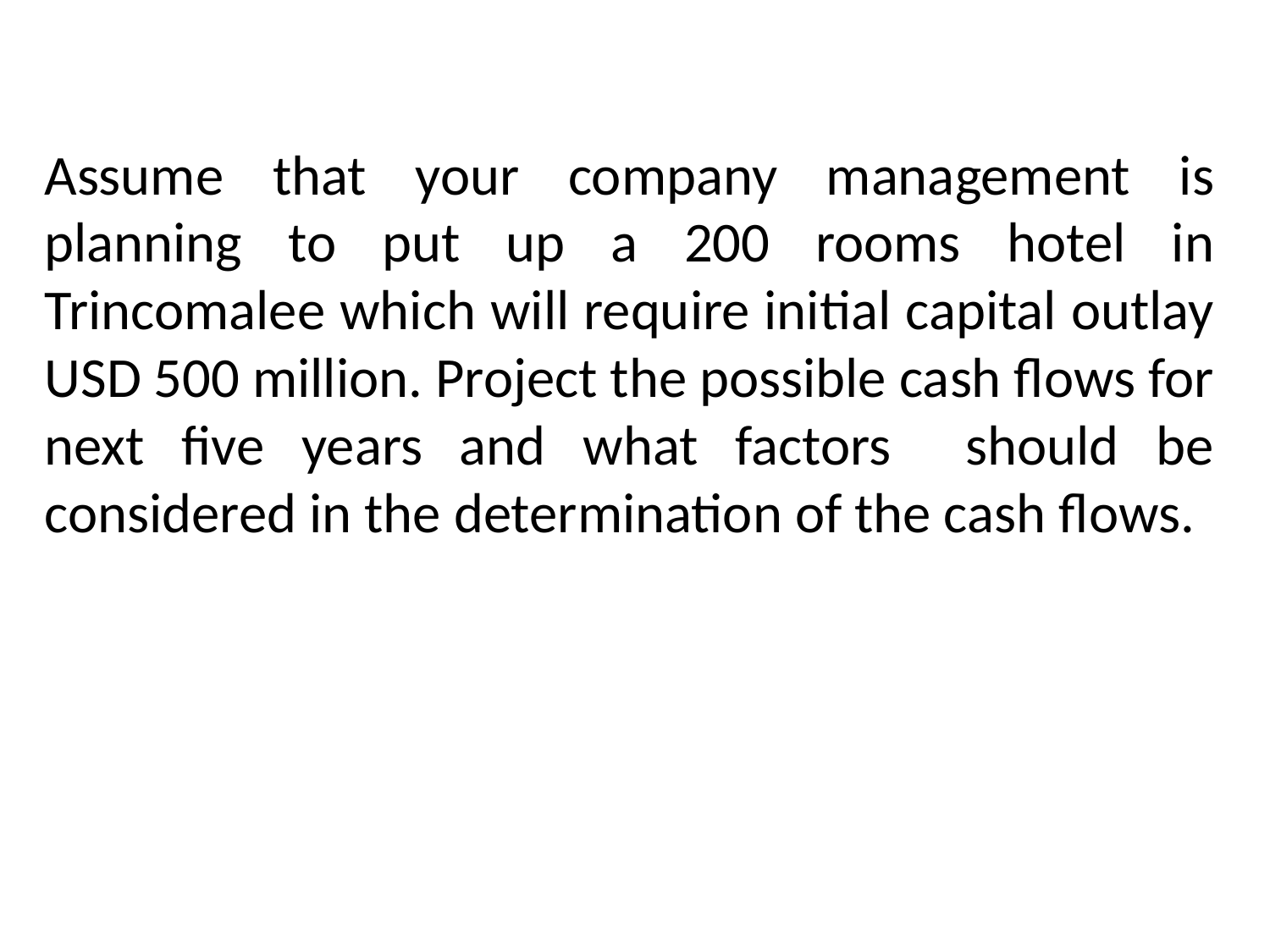

Assume that your company management is planning to put up a 200 rooms hotel in Trincomalee which will require initial capital outlay USD 500 million. Project the possible cash flows for next five years and what factors  should be considered in the determination of the cash flows.